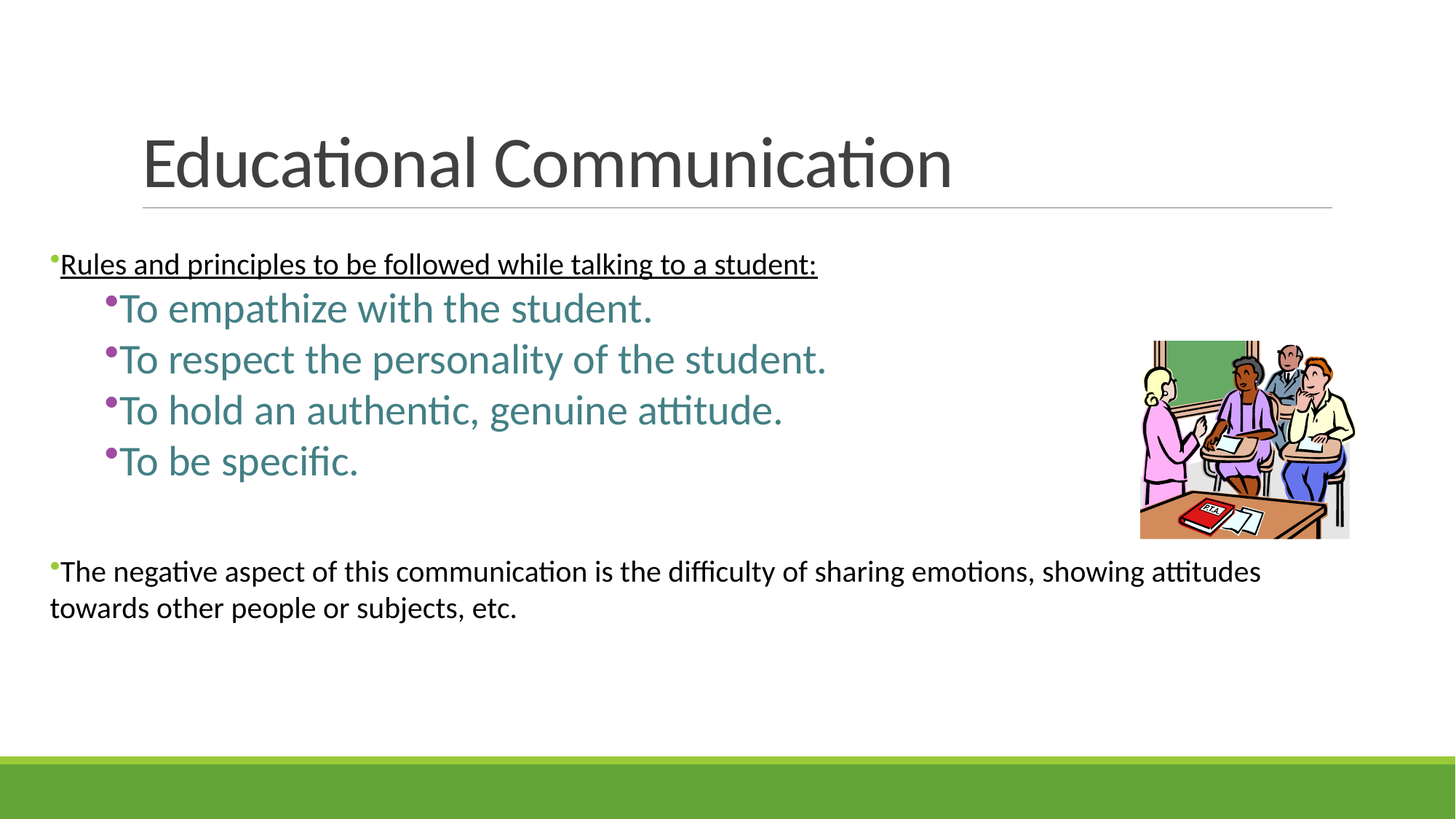

# Educational Communication
Rules and principles to be followed while talking to a student:
To empathize with the student.
To respect the personality of the student.
To hold an authentic, genuine attitude.
To be specific.

The negative aspect of this communication is the difficulty of sharing emotions, showing attitudes towards other people or subjects, etc.